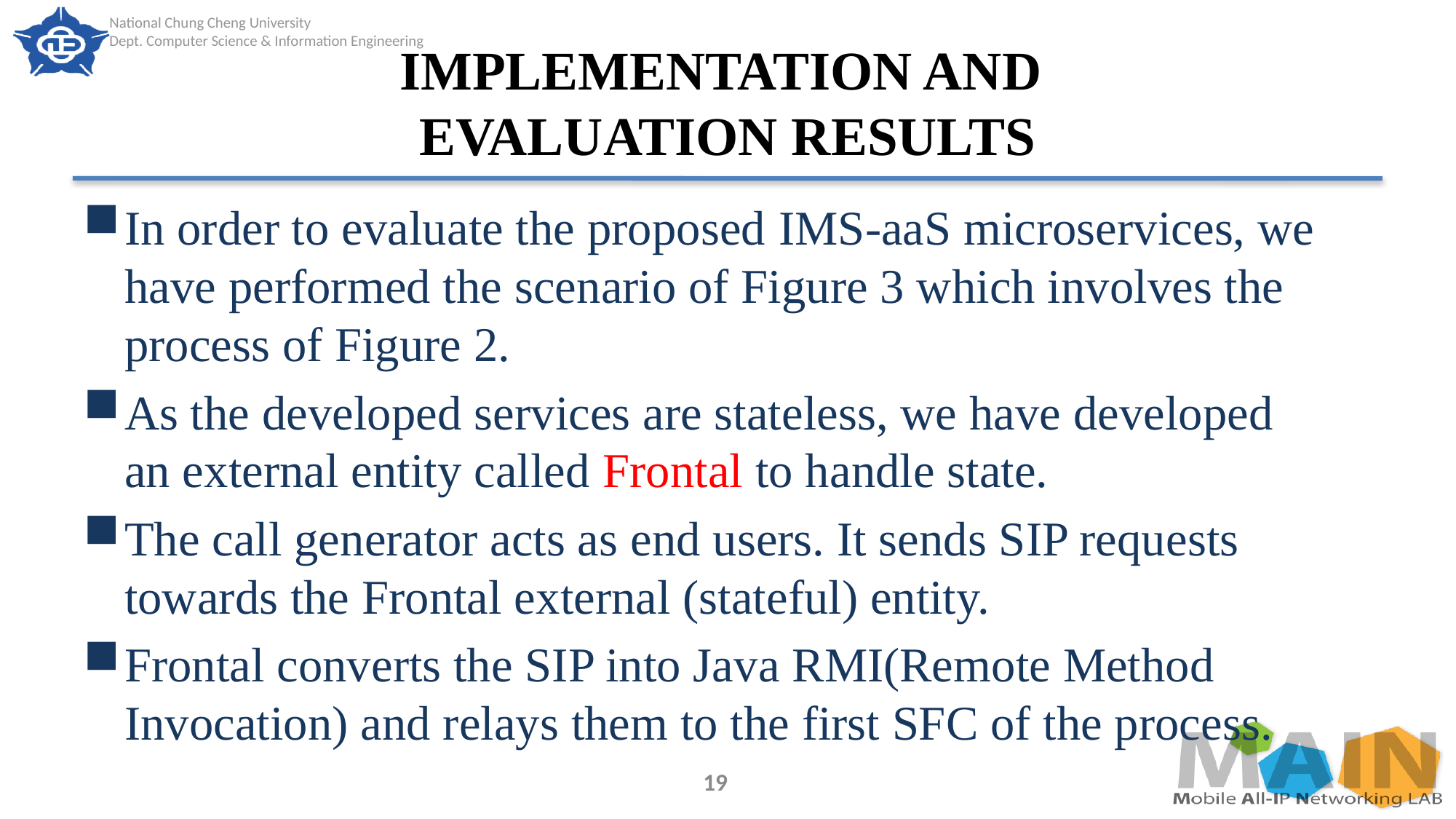

# IMPLEMENTATION AND EVALUATION RESULTS
In order to evaluate the proposed IMS-aaS microservices, we have performed the scenario of Figure 3 which involves the process of Figure 2.
As the developed services are stateless, we have developed an external entity called Frontal to handle state.
The call generator acts as end users. It sends SIP requests towards the Frontal external (stateful) entity.
Frontal converts the SIP into Java RMI(Remote Method Invocation) and relays them to the first SFC of the process.
19